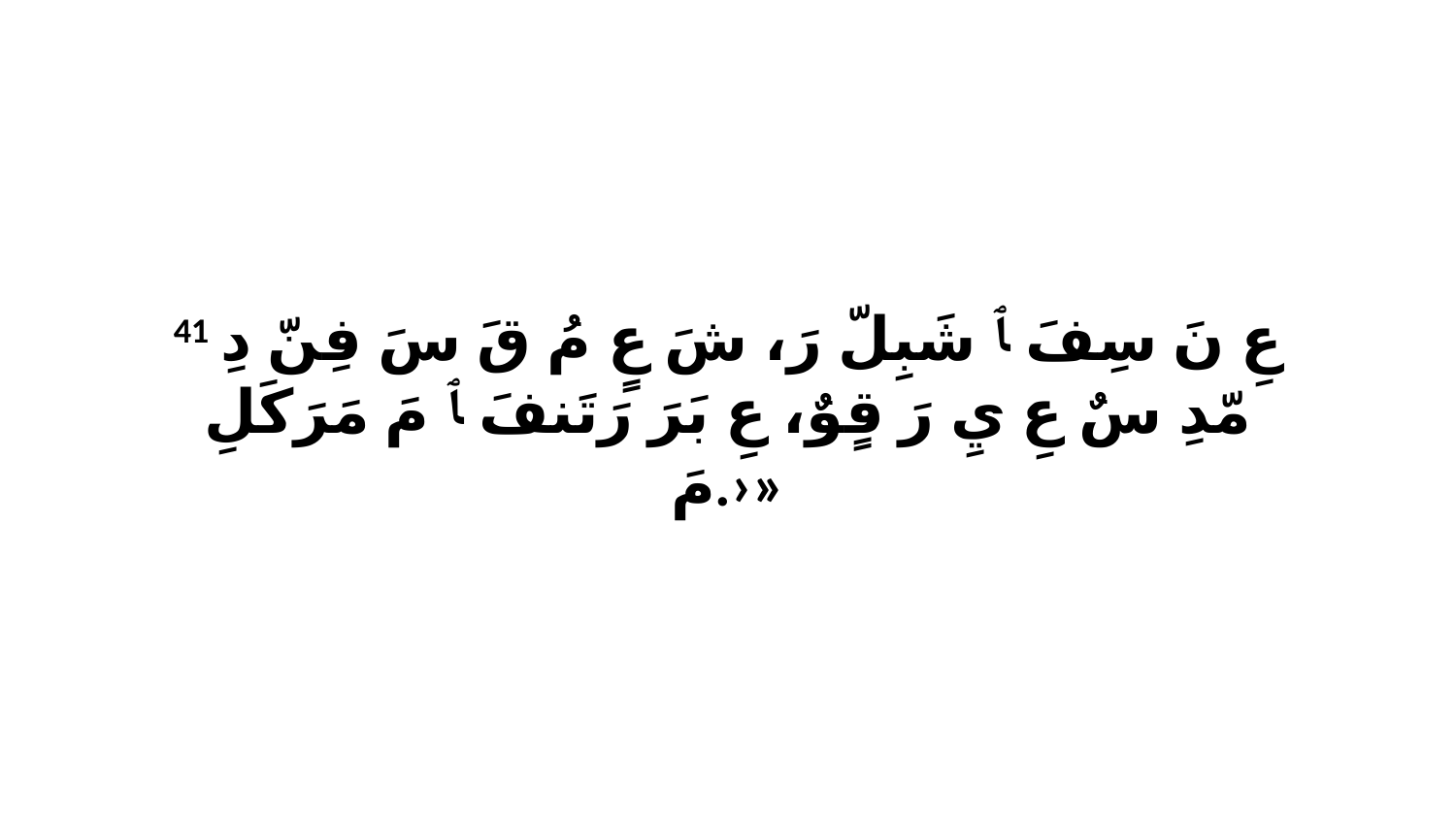

41 عِ نَ سِفَ ﭑ شَبِلّ رَ، شَ عٍ مُ قَ سَ فِنّ دِ مّدِ سٌ عِ يِ رَ قٍوٌ، عِ بَرَ رَتَنفَ ﭑ مَ مَرَكَلِ مَ.›»